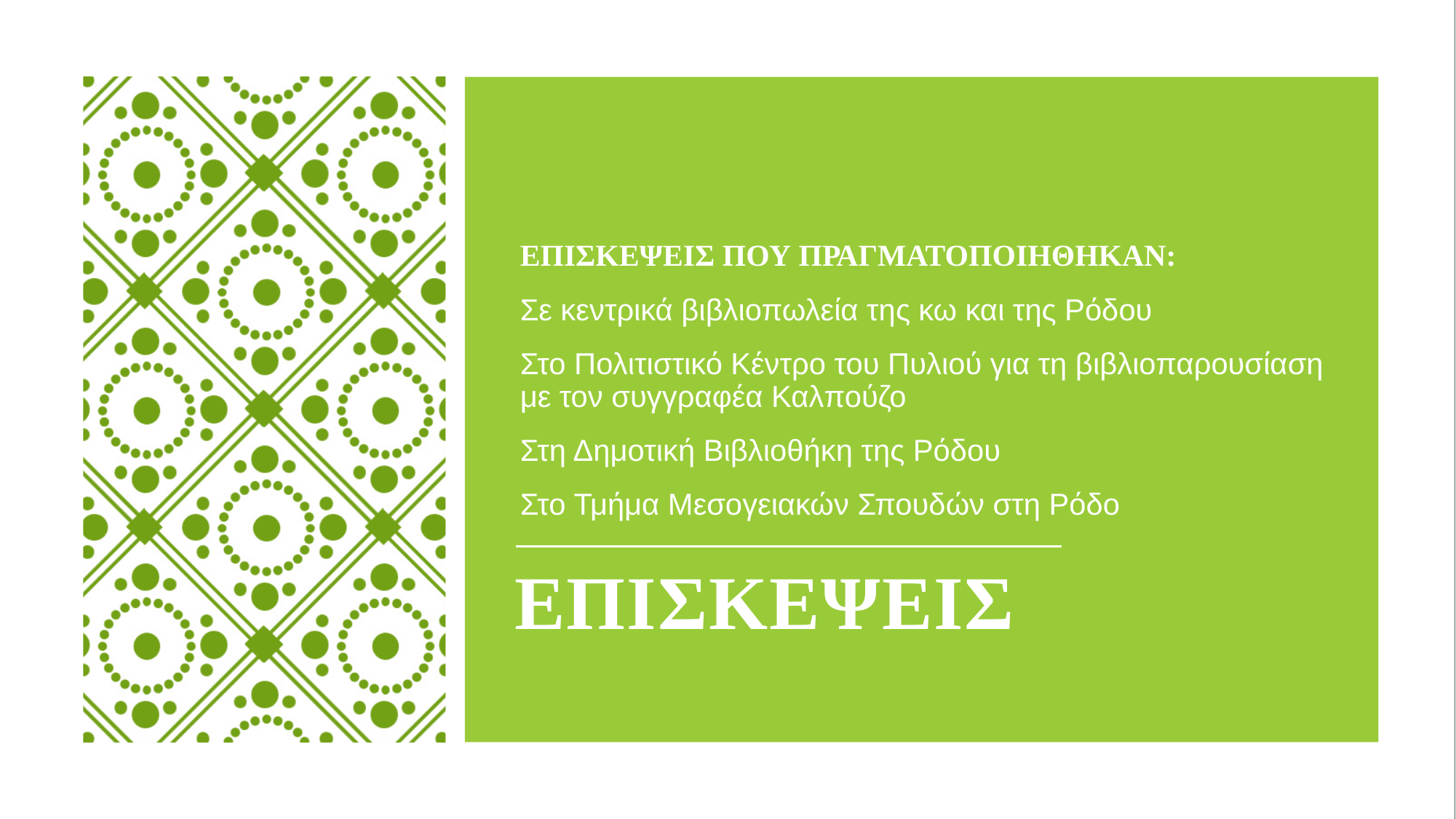

ΕΠΙΣΚΕΨΕΙΣ ΠΟΥ ΠΡΑΓΜΑΤΟΠΟΙΗΘΗΚΑΝ:
Σε κεντρικά βιβλιοπωλεία της κω και της Ρόδου
Στο Πολιτιστικό Κέντρο του Πυλιού για τη βιβλιοπαρουσίαση με τον συγγραφέα Καλπούζο
Στη Δημοτική Βιβλιοθήκη της Ρόδου
Στο Τμήμα Μεσογειακών Σπουδών στη Ρόδο
# ΕΠΙΣΚΕΨΕΙΣ